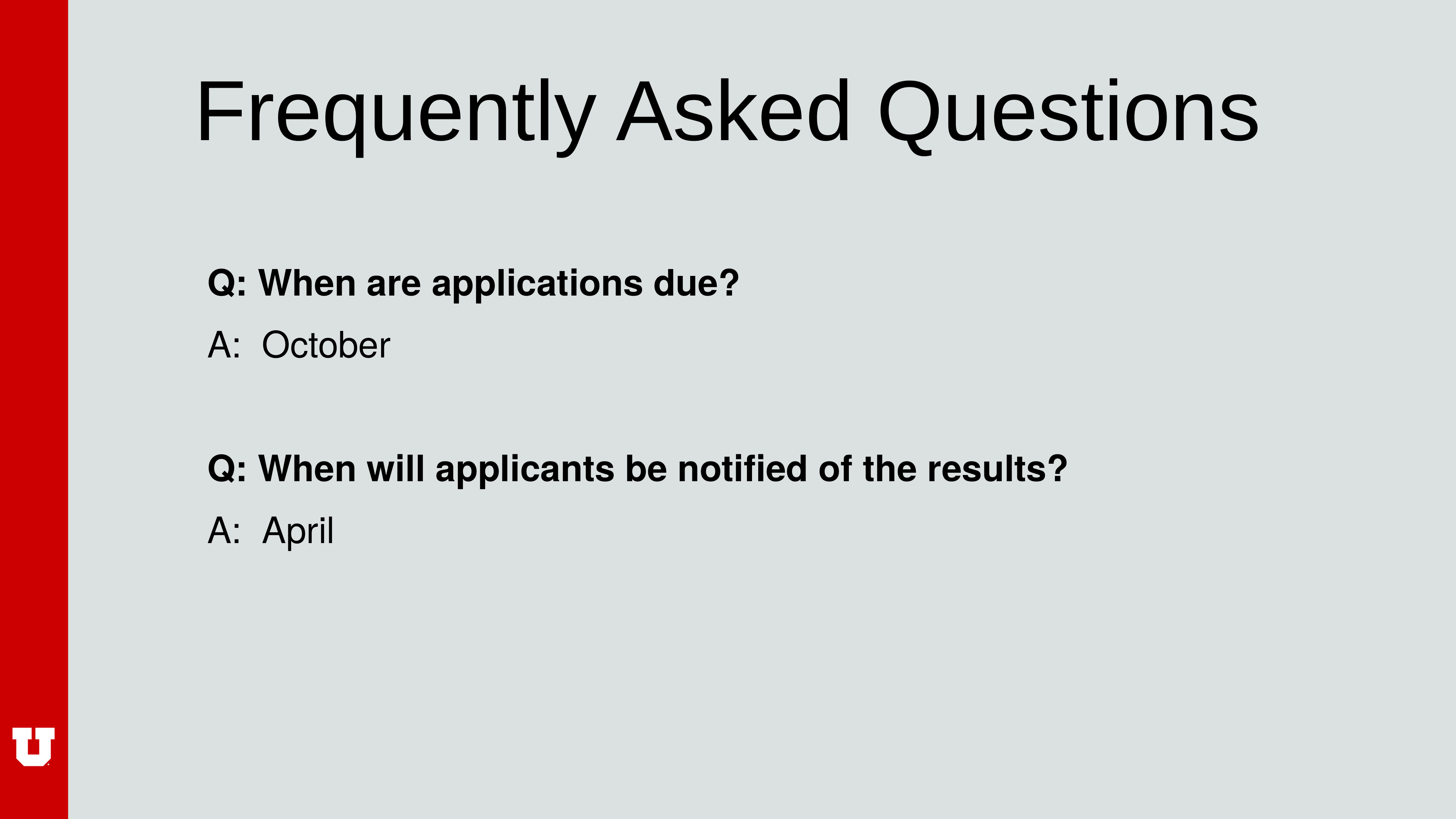

# Frequently Asked Questions
Q: When are applications due?
A:  October

Q: When will applicants be notified of the results?
A:  April